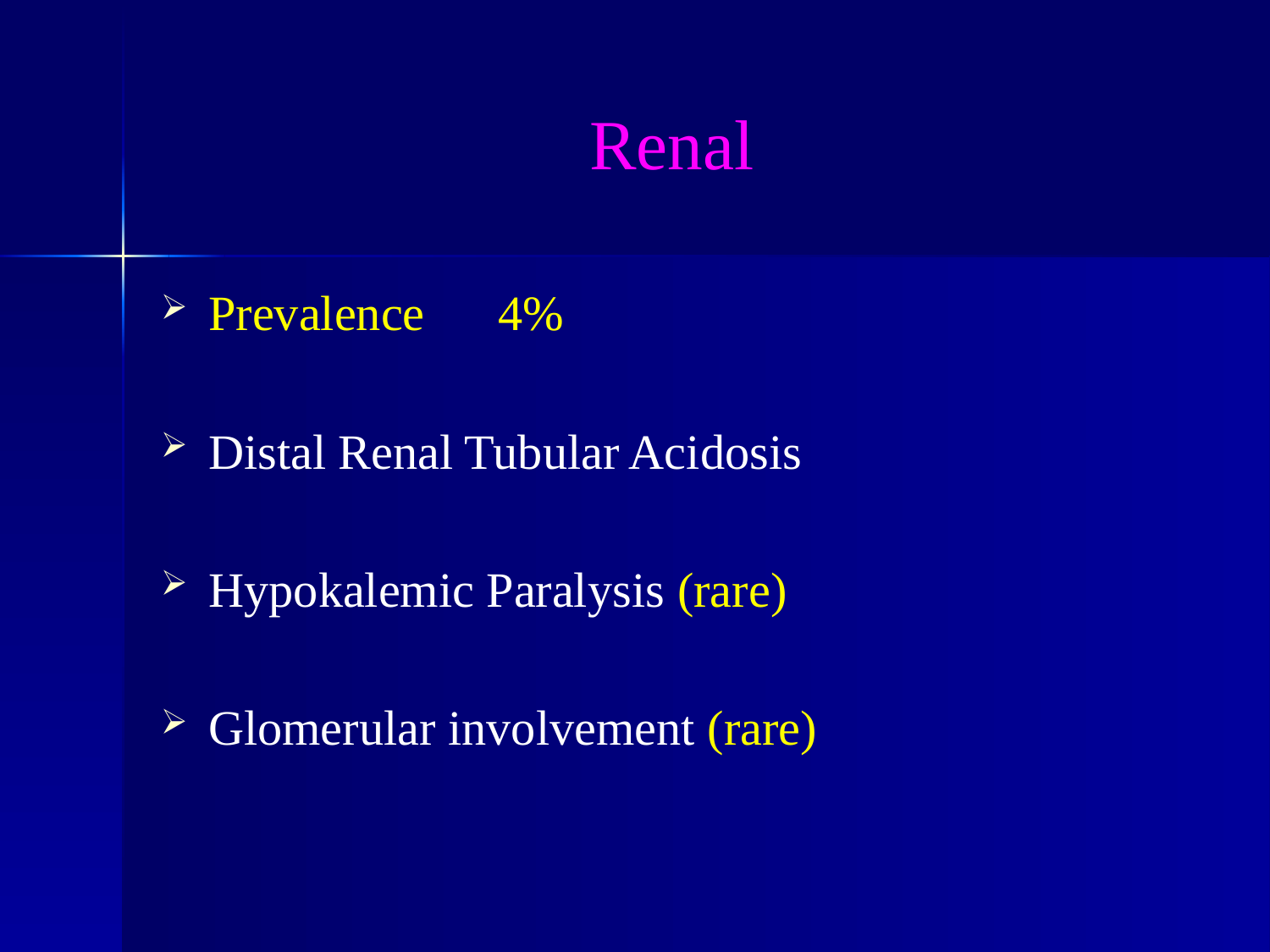

# Renal
Prevalence      4%

Distal Renal Tubular Acidosis

Hypokalemic Paralysis (rare)

Glomerular involvement (rare)